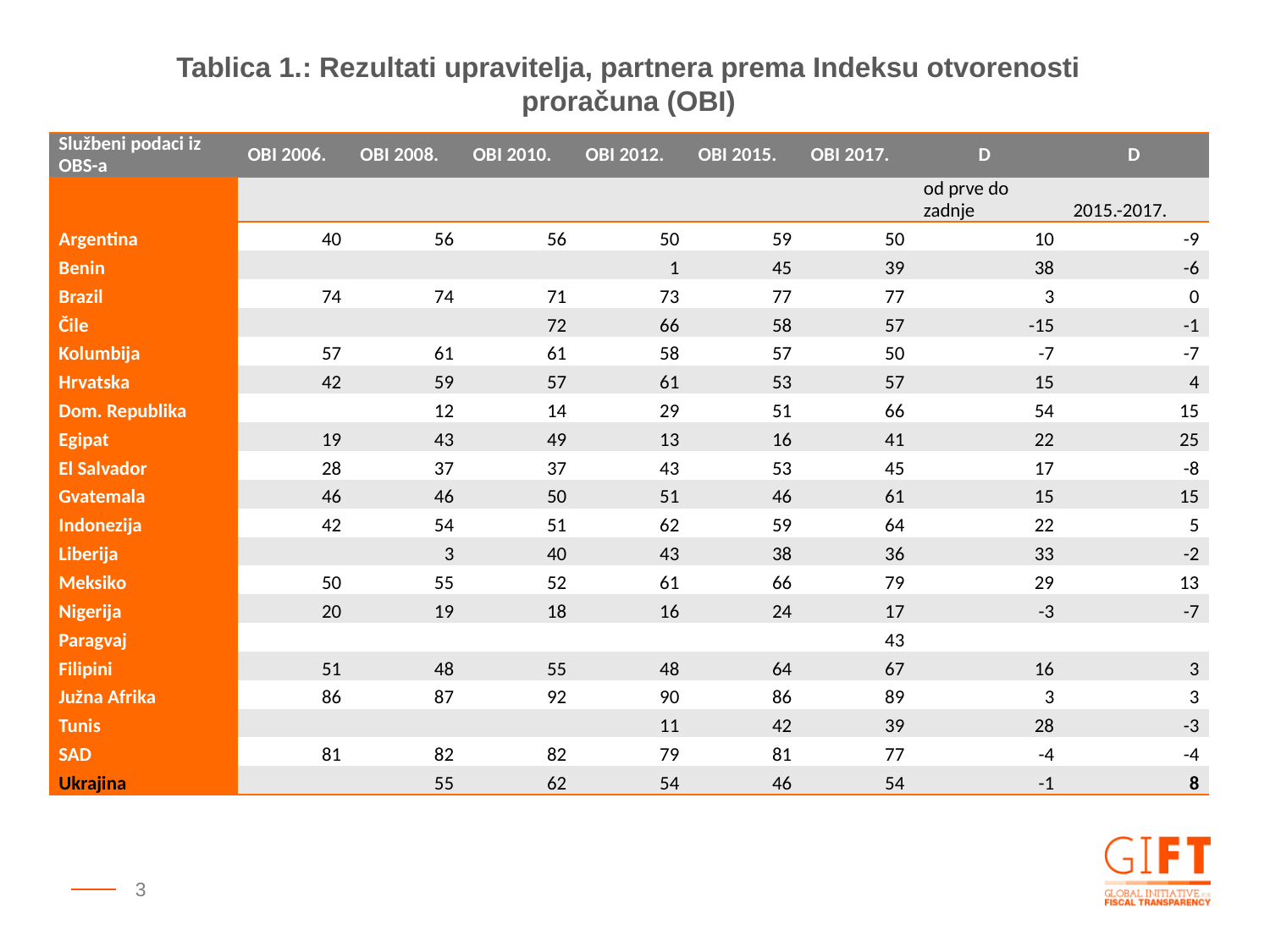

Tablica 1.: Rezultati upravitelja, partnera prema Indeksu otvorenosti proračuna (OBI)
| Službeni podaci iz OBS-a | OBI 2006. | OBI 2008. | OBI 2010. | OBI 2012. | OBI 2015. | OBI 2017. | D | D |
| --- | --- | --- | --- | --- | --- | --- | --- | --- |
|  |  |  |  |  |  |  | od prve do zadnje | 2015.-2017. |
| Argentina | 40 | 56 | 56 | 50 | 59 | 50 | 10 | -9 |
| Benin |  |  |  | 1 | 45 | 39 | 38 | -6 |
| Brazil | 74 | 74 | 71 | 73 | 77 | 77 | 3 | 0 |
| Čile |  |  | 72 | 66 | 58 | 57 | -15 | -1 |
| Kolumbija | 57 | 61 | 61 | 58 | 57 | 50 | -7 | -7 |
| Hrvatska | 42 | 59 | 57 | 61 | 53 | 57 | 15 | 4 |
| Dom. Republika |  | 12 | 14 | 29 | 51 | 66 | 54 | 15 |
| Egipat | 19 | 43 | 49 | 13 | 16 | 41 | 22 | 25 |
| El Salvador | 28 | 37 | 37 | 43 | 53 | 45 | 17 | -8 |
| Gvatemala | 46 | 46 | 50 | 51 | 46 | 61 | 15 | 15 |
| Indonezija | 42 | 54 | 51 | 62 | 59 | 64 | 22 | 5 |
| Liberija |  | 3 | 40 | 43 | 38 | 36 | 33 | -2 |
| Meksiko | 50 | 55 | 52 | 61 | 66 | 79 | 29 | 13 |
| Nigerija | 20 | 19 | 18 | 16 | 24 | 17 | -3 | -7 |
| Paragvaj |  |  |  |  |  | 43 |  |  |
| Filipini | 51 | 48 | 55 | 48 | 64 | 67 | 16 | 3 |
| Južna Afrika | 86 | 87 | 92 | 90 | 86 | 89 | 3 | 3 |
| Tunis |  |  |  | 11 | 42 | 39 | 28 | -3 |
| SAD | 81 | 82 | 82 | 79 | 81 | 77 | -4 | -4 |
| Ukrajina |  | 55 | 62 | 54 | 46 | 54 | -1 | 8 |
3